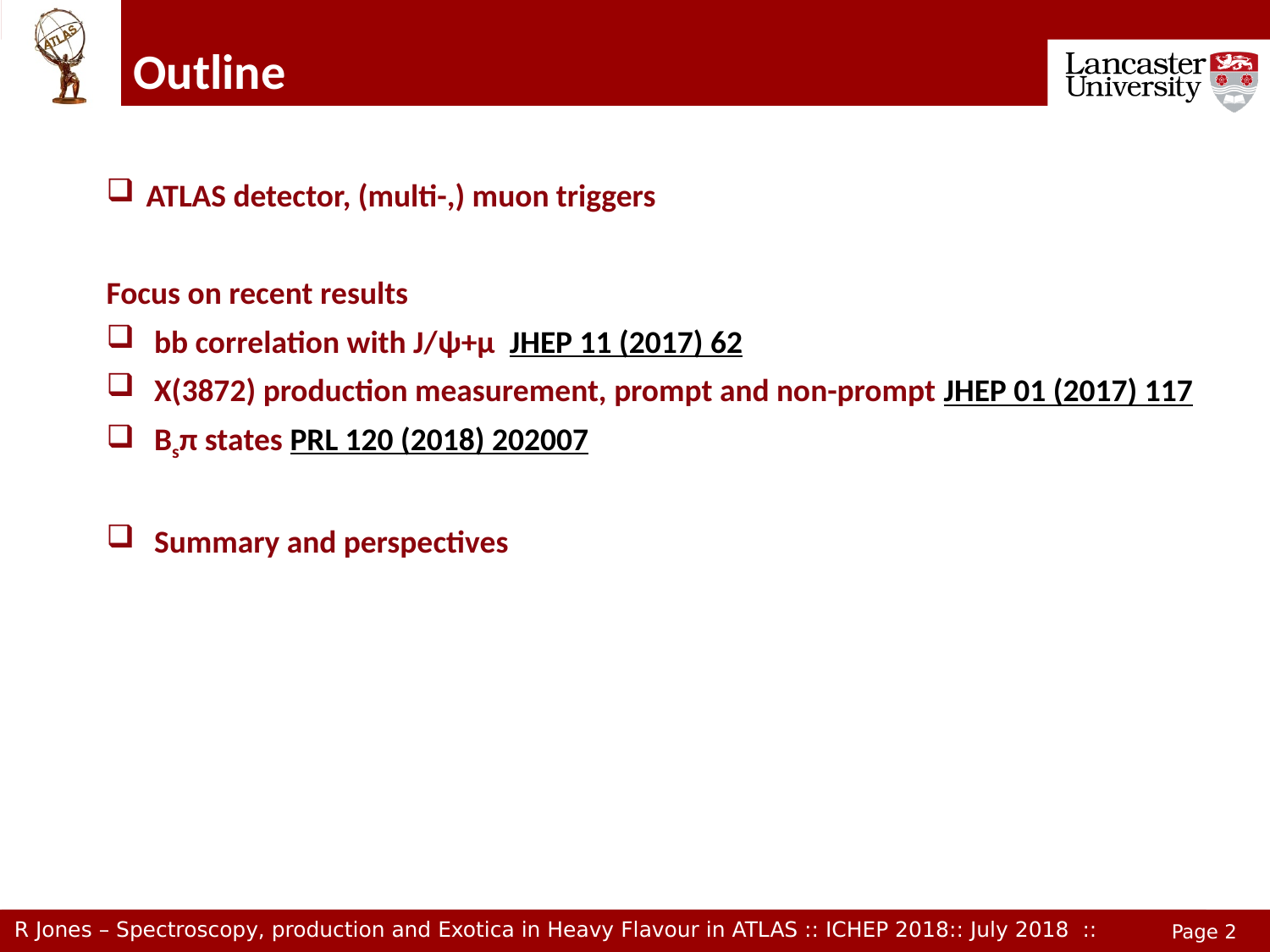

# Outline

ATLAS detector, (multi-,) muon triggers

Focus on recent results
bb correlation with J/ψ+μ  JHEP 11 (2017) 62
X(3872) production measurement, prompt and non-prompt JHEP 01 (2017) 117
Bsπ states PRL 120 (2018) 202007

Summary and perspectives